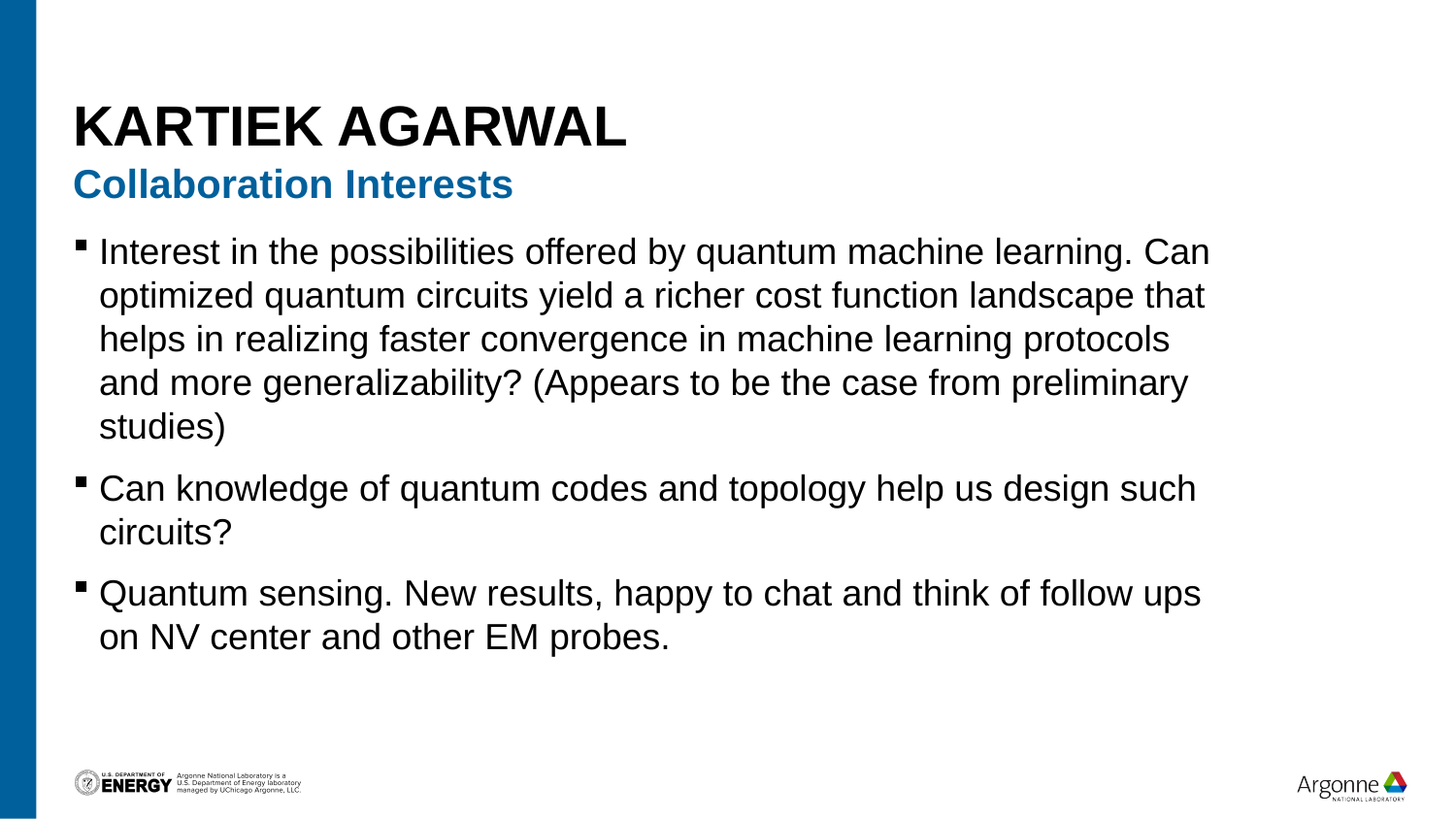

# KARTIEK AGARWAL
Collaboration Interests
Interest in the possibilities offered by quantum machine learning. Can optimized quantum circuits yield a richer cost function landscape that helps in realizing faster convergence in machine learning protocols and more generalizability? (Appears to be the case from preliminary studies)
Can knowledge of quantum codes and topology help us design such circuits?
Quantum sensing. New results, happy to chat and think of follow ups on NV center and other EM probes.